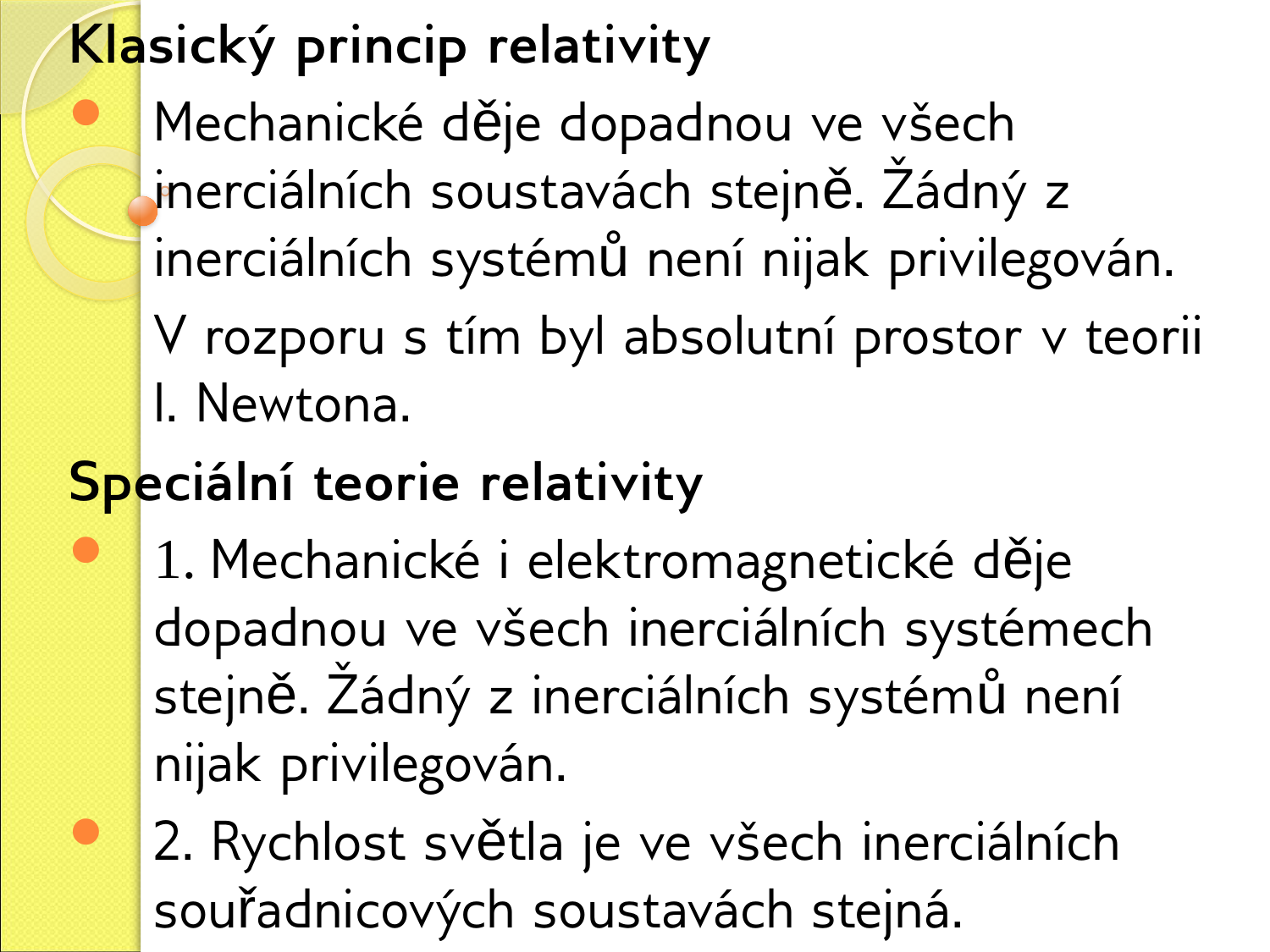

Klasický princip relativity
Mechanické děje dopadnou ve všech inerciálních soustavách stejně. Žádný z inerciálních systémů není nijak privilegován.
 	V rozporu s tím byl absolutní prostor v teorii  I. Newtona.
Speciální teorie relativity
1. Mechanické i elektromagnetické děje dopadnou ve všech inerciálních systémech stejně. Žádný z inerciálních systémů není nijak privilegován.
2. Rychlost světla je ve všech inerciálních souřadnicových soustavách stejná.